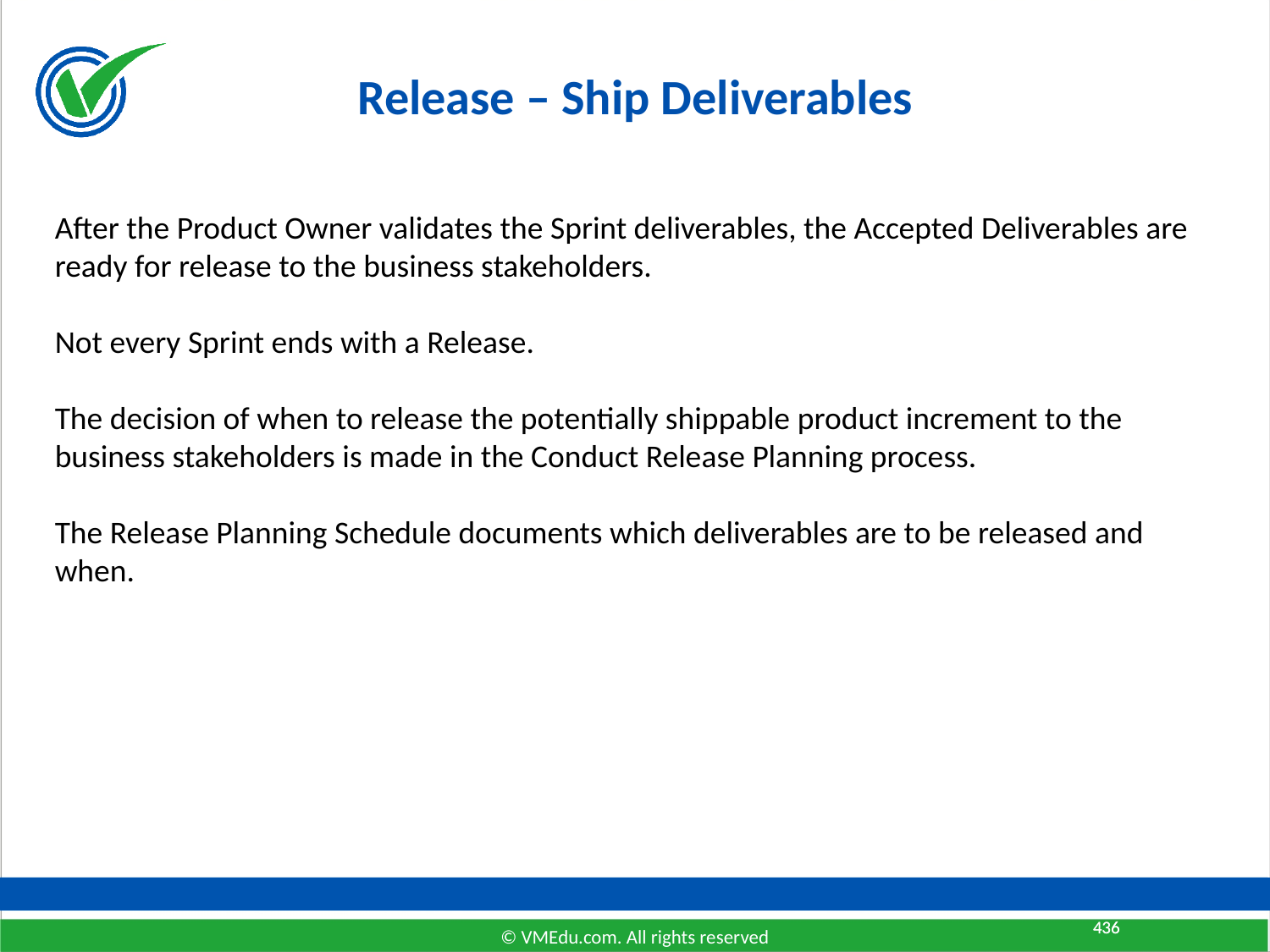

# Release – Ship Deliverables
After the Product Owner validates the Sprint deliverables, the Accepted Deliverables are ready for release to the business stakeholders.

Not every Sprint ends with a Release.

The decision of when to release the potentially shippable product increment to the business stakeholders is made in the Conduct Release Planning process.

The Release Planning Schedule documents which deliverables are to be released and when.
436